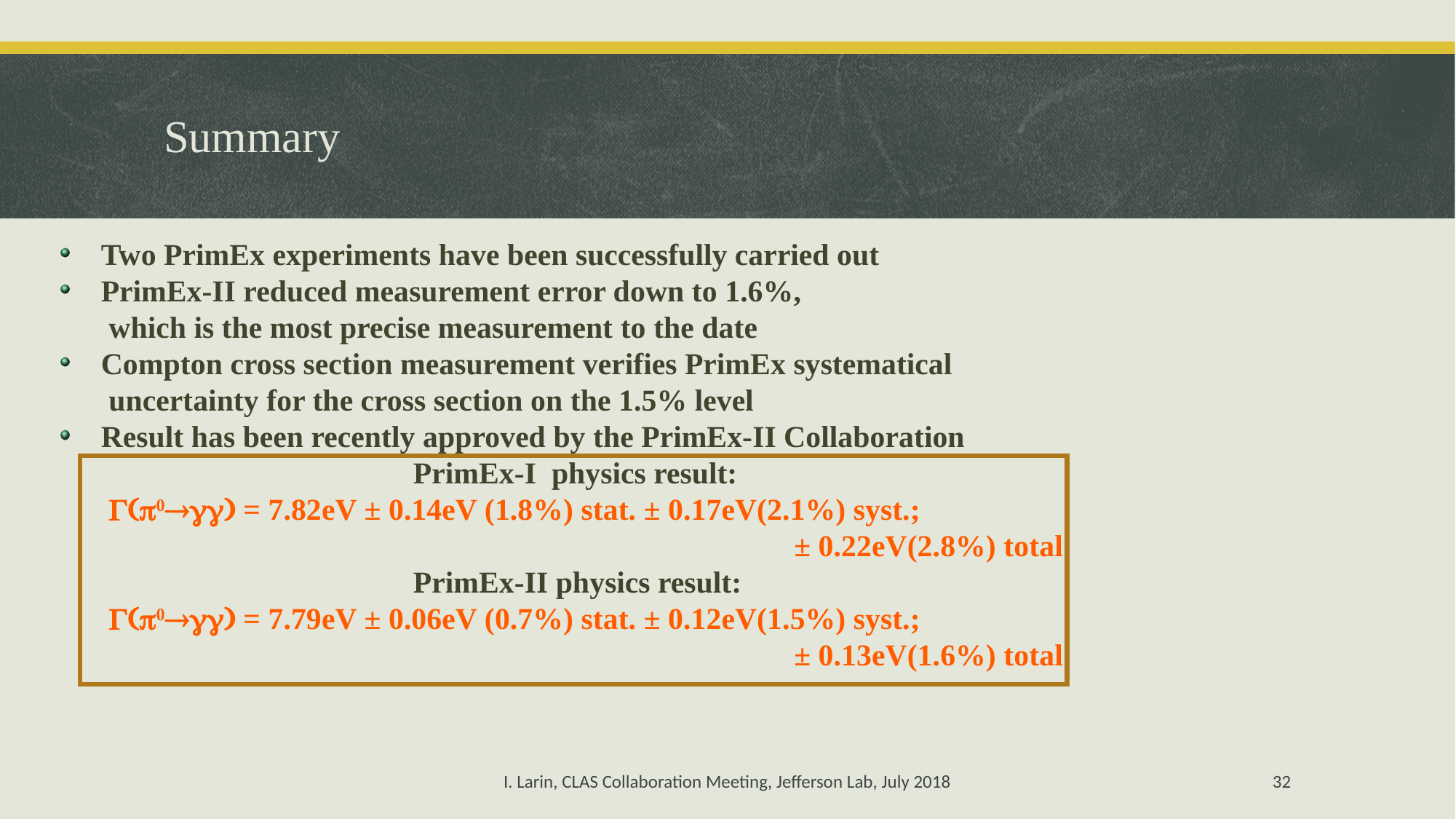

# Summary
  Two PrimEx experiments have been successfully carried out
  PrimEx-II reduced measurement error down to 1.6%,
   which is the most precise measurement to the date
  Compton cross section measurement verifies PrimEx systematical
   uncertainty for the cross section on the 1.5% level
  Result has been recently approved by the PrimEx-II Collaboration
			PrimEx-I  physics result:
   Γ(π0→γγ) = 7.82eV ± 0.14eV (1.8%) stat. ± 0.17eV(2.1%) syst.;
 						       ± 0.22eV(2.8%) total
			PrimEx-II physics result:
   Γ(π0→γγ) = 7.79eV ± 0.06eV (0.7%) stat. ± 0.12eV(1.5%) syst.;
 						       ± 0.13eV(1.6%) total

I. Larin, CLAS Collaboration Meeting, Jefferson Lab, July 2018
32